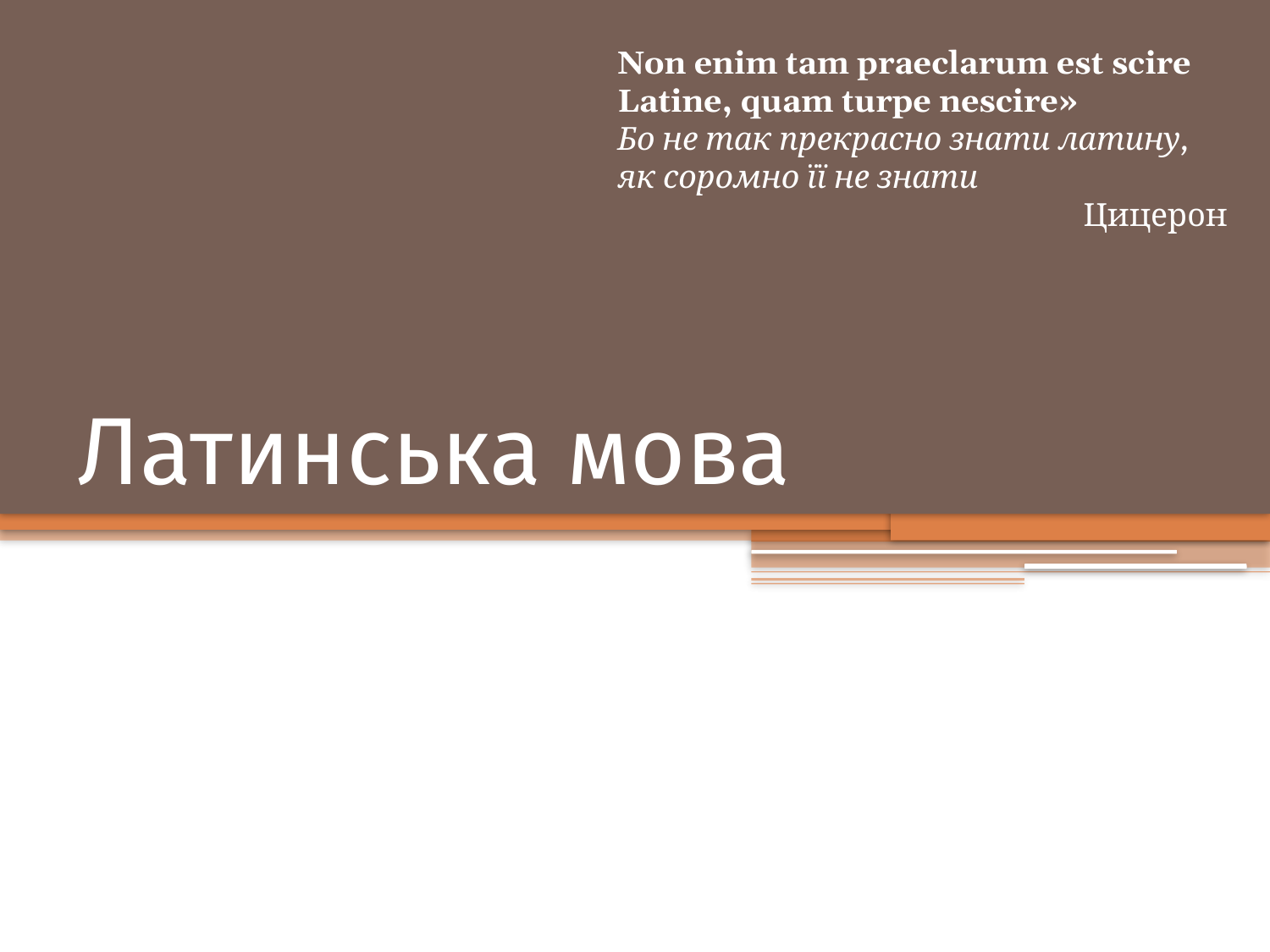

Non enim tam praeclarum est scire Latine, quam turpe nescire»
Бо не так прекрасно знати латину, як соромно її не знати
Цицерон
# Латинська мова